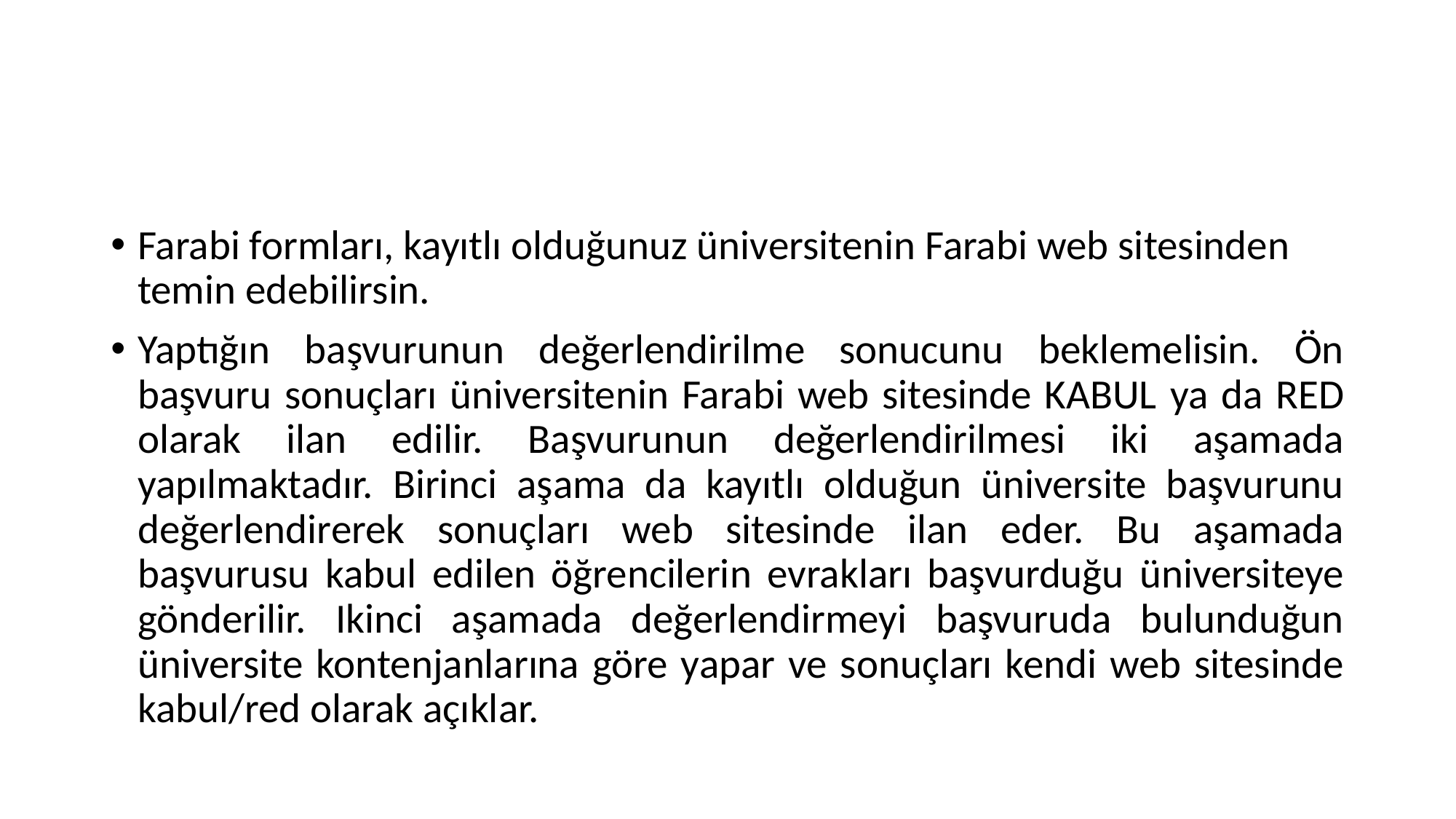

#
Farabi formları, kayıtlı olduğunuz üniversitenin Farabi web sitesinden temin edebilirsin.
Yaptığın başvurunun değerlendirilme sonucunu beklemelisin. Ön başvuru sonuçları üniversitenin Farabi web sitesinde KABUL ya da RED olarak ilan edilir. Başvurunun değerlendirilmesi iki aşamada yapılmaktadır. Birinci aşama da kayıtlı olduğun üniversite başvurunu değerlendirerek sonuçları web sitesinde ilan eder. Bu aşamada başvurusu kabul edilen öğrencilerin evrakları başvurduğu üniversiteye gönderilir. Ikinci aşamada değerlendirmeyi başvuruda bulunduğun üniversite kontenjanlarına göre yapar ve sonuçları kendi web sitesinde kabul/red olarak açıklar.